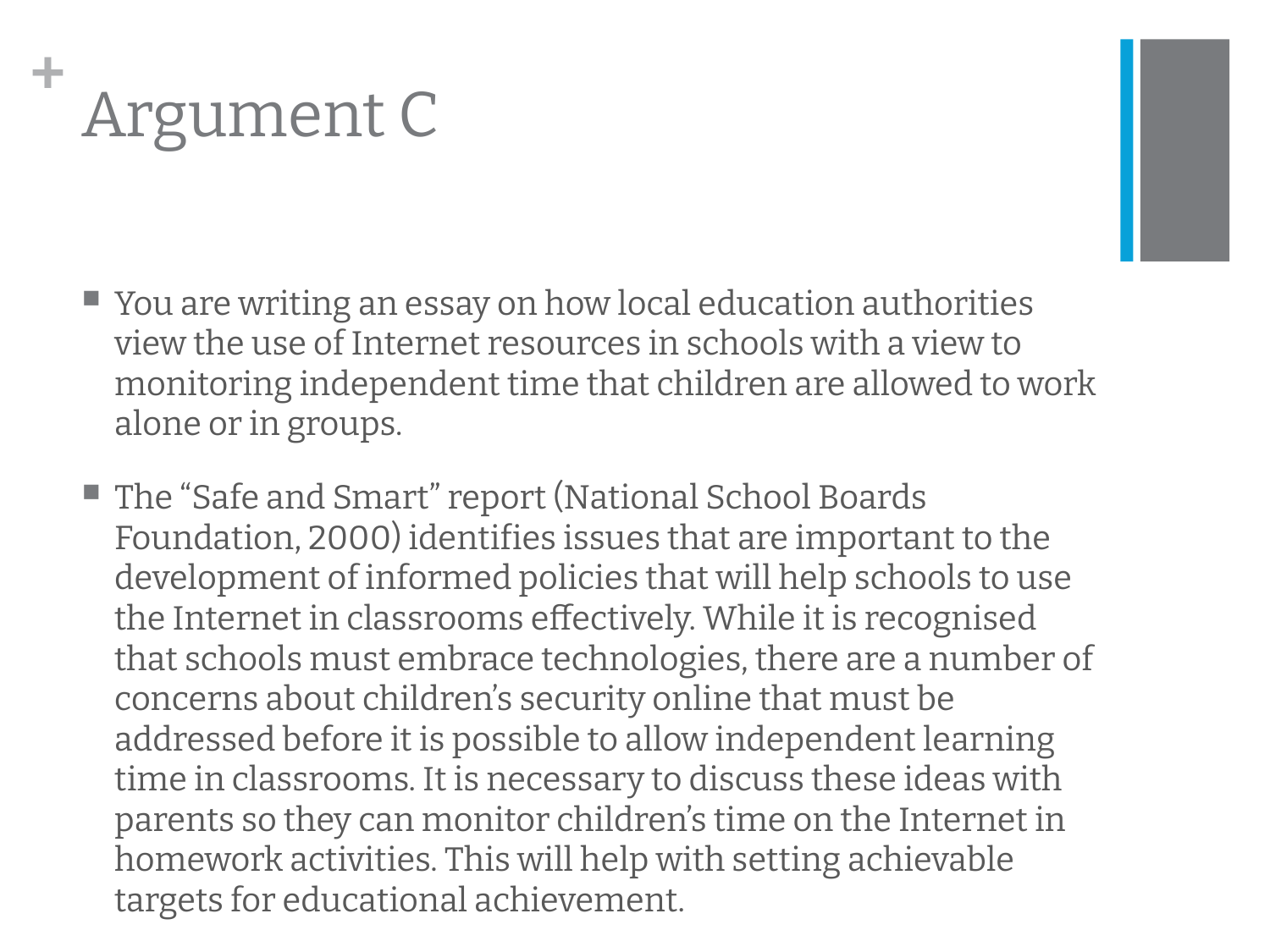

# Argument C
You are writing an essay on how local education authorities view the use of Internet resources in schools with a view to monitoring independent time that children are allowed to work alone or in groups.
The “Safe and Smart” report (National School Boards Foundation, 2000) identifies issues that are important to the development of informed policies that will help schools to use the Internet in classrooms effectively. While it is recognised that schools must embrace technologies, there are a number of concerns about children’s security online that must be addressed before it is possible to allow independent learning time in classrooms. It is necessary to discuss these ideas with parents so they can monitor children’s time on the Internet in homework activities. This will help with setting achievable targets for educational achievement.